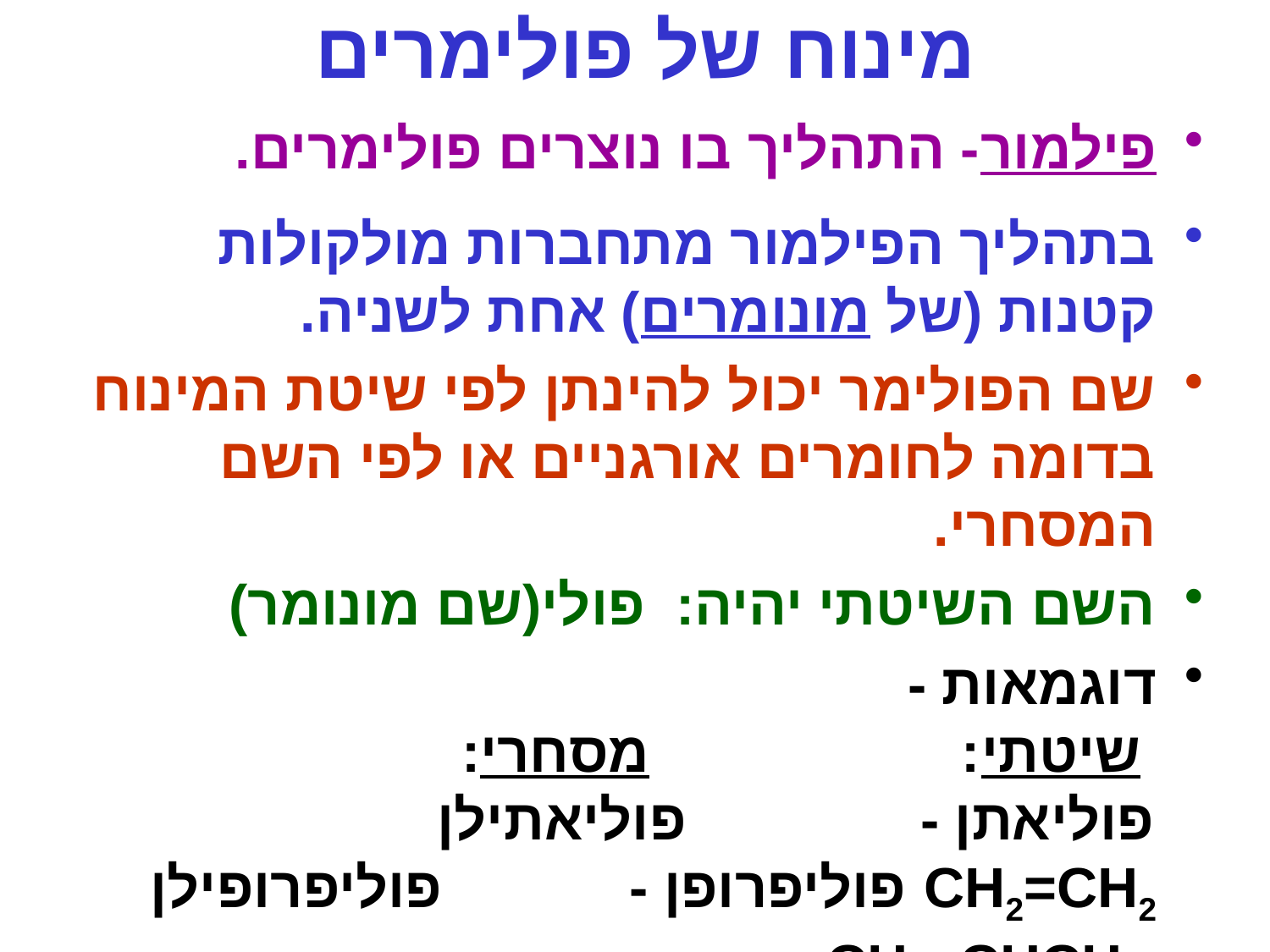

# מינוח של פולימרים
פילמור- התהליך בו נוצרים פולימרים.
בתהליך הפילמור מתחברות מולקולות קטנות (של מונומרים) אחת לשניה.
שם הפולימר יכול להינתן לפי שיטת המינוח בדומה לחומרים אורגניים או לפי השם המסחרי.
השם השיטתי יהיה:  פולי(שם מונומר)
דוגמאות -
 שיטתי:                    מסחרי:
פוליאתן -               פוליאתילן                CH2=CH2 פוליפרופן -            פוליפרופילן       CH2=CHCH3
פוליכלורואתן -     פוליוניל כלוריד      CH2=CHCl